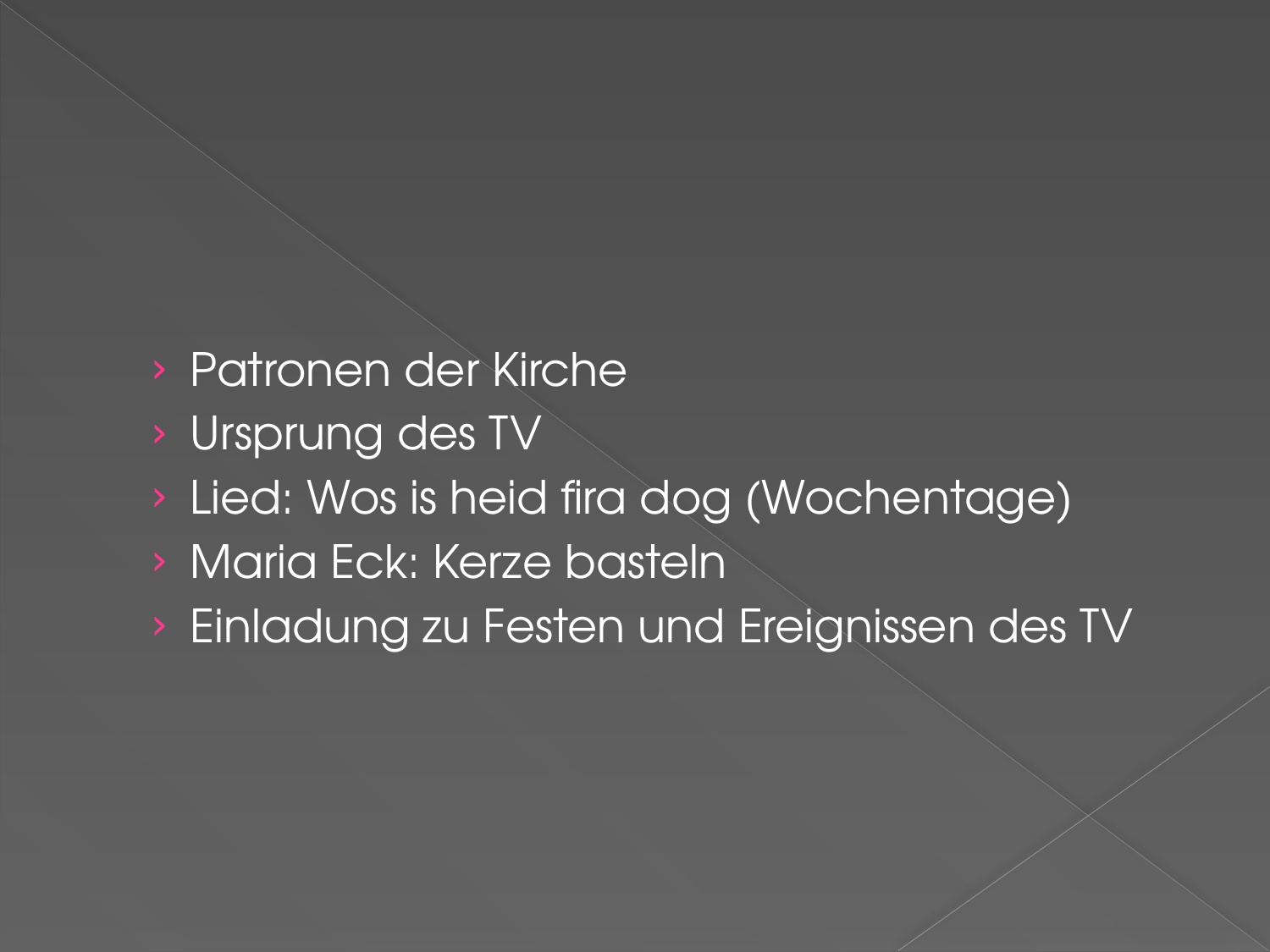

Patronen der Kirche
Ursprung des TV
Lied: Wos is heid fira dog (Wochentage)
Maria Eck: Kerze basteln
Einladung zu Festen und Ereignissen des TV